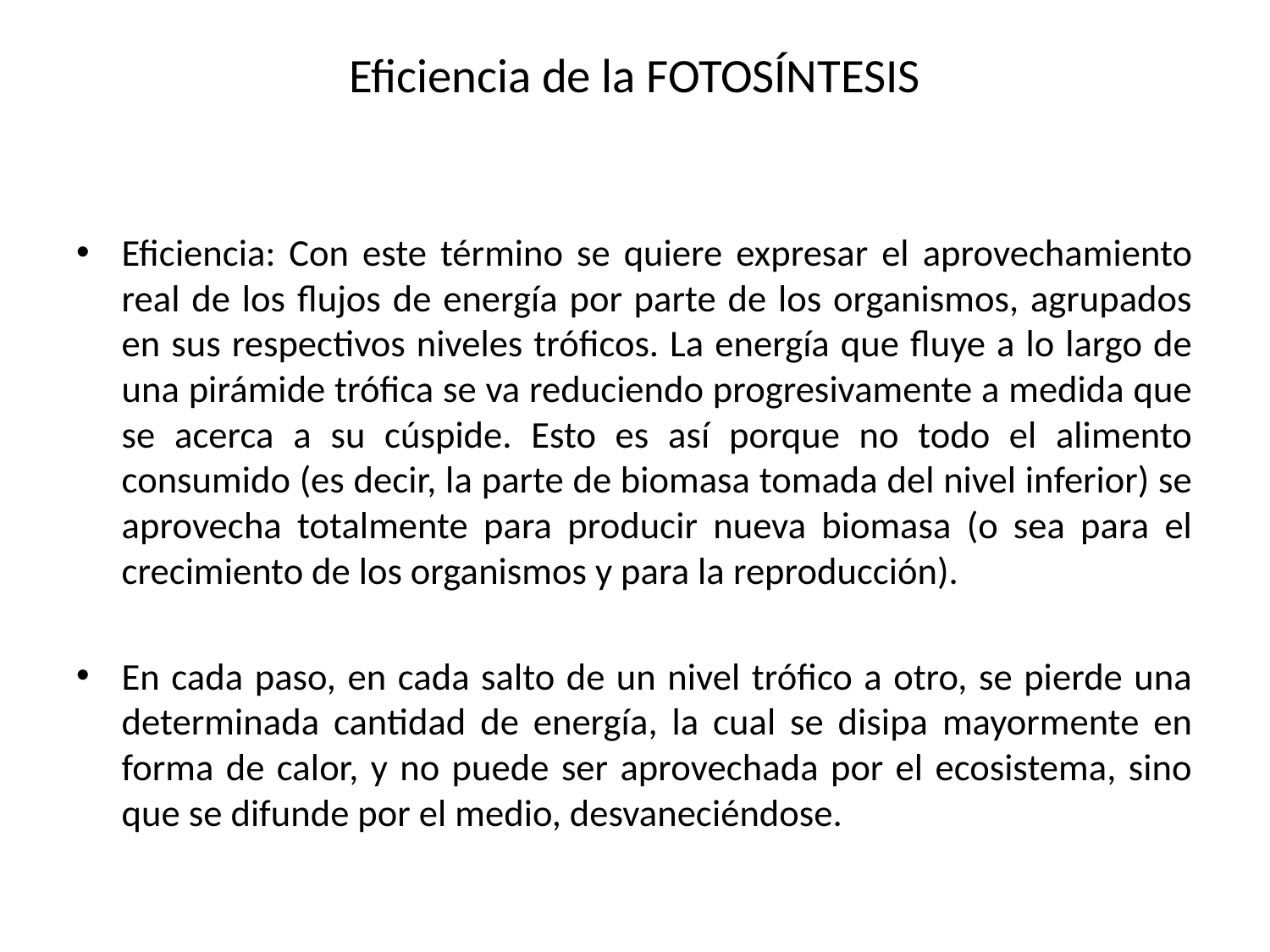

# Eficiencia de la FOTOSÍNTESIS
Eficiencia: Con este término se quiere expresar el aprovechamiento real de los flujos de energía por parte de los organismos, agrupados en sus respectivos niveles tróficos. La energía que fluye a lo largo de una pirámide trófica se va reduciendo progresivamente a medida que se acerca a su cúspide. Esto es así porque no todo el alimento consumido (es decir, la parte de biomasa tomada del nivel inferior) se aprovecha totalmente para producir nueva biomasa (o sea para el crecimiento de los organismos y para la reproducción).

En cada paso, en cada salto de un nivel trófico a otro, se pierde una determinada cantidad de energía, la cual se disipa mayormente en forma de calor, y no puede ser aprovechada por el ecosistema, sino que se difunde por el medio, desvaneciéndose.